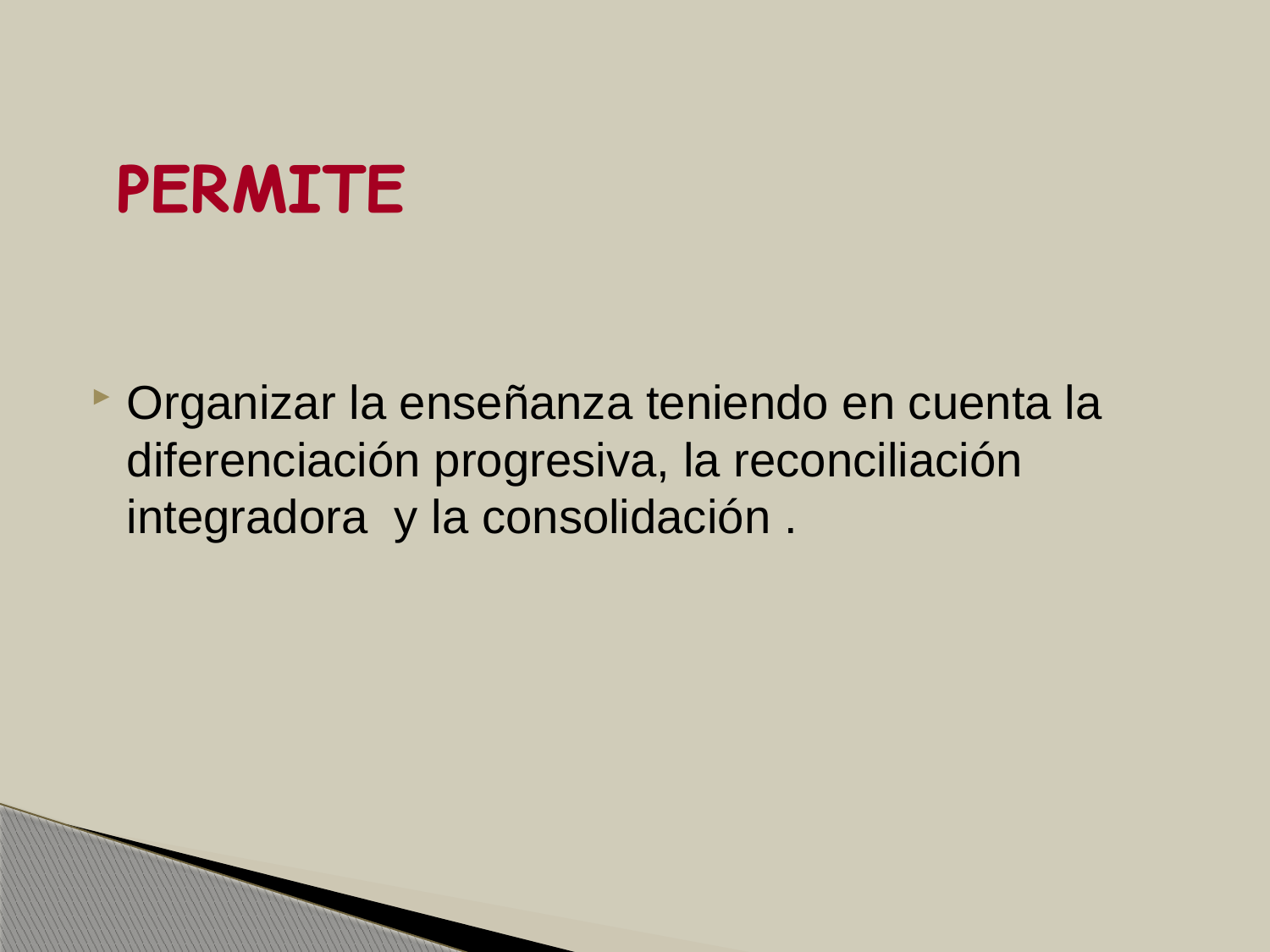

# PERMITE
Organizar la enseñanza teniendo en cuenta la diferenciación progresiva, la reconciliación integradora  y la consolidación .